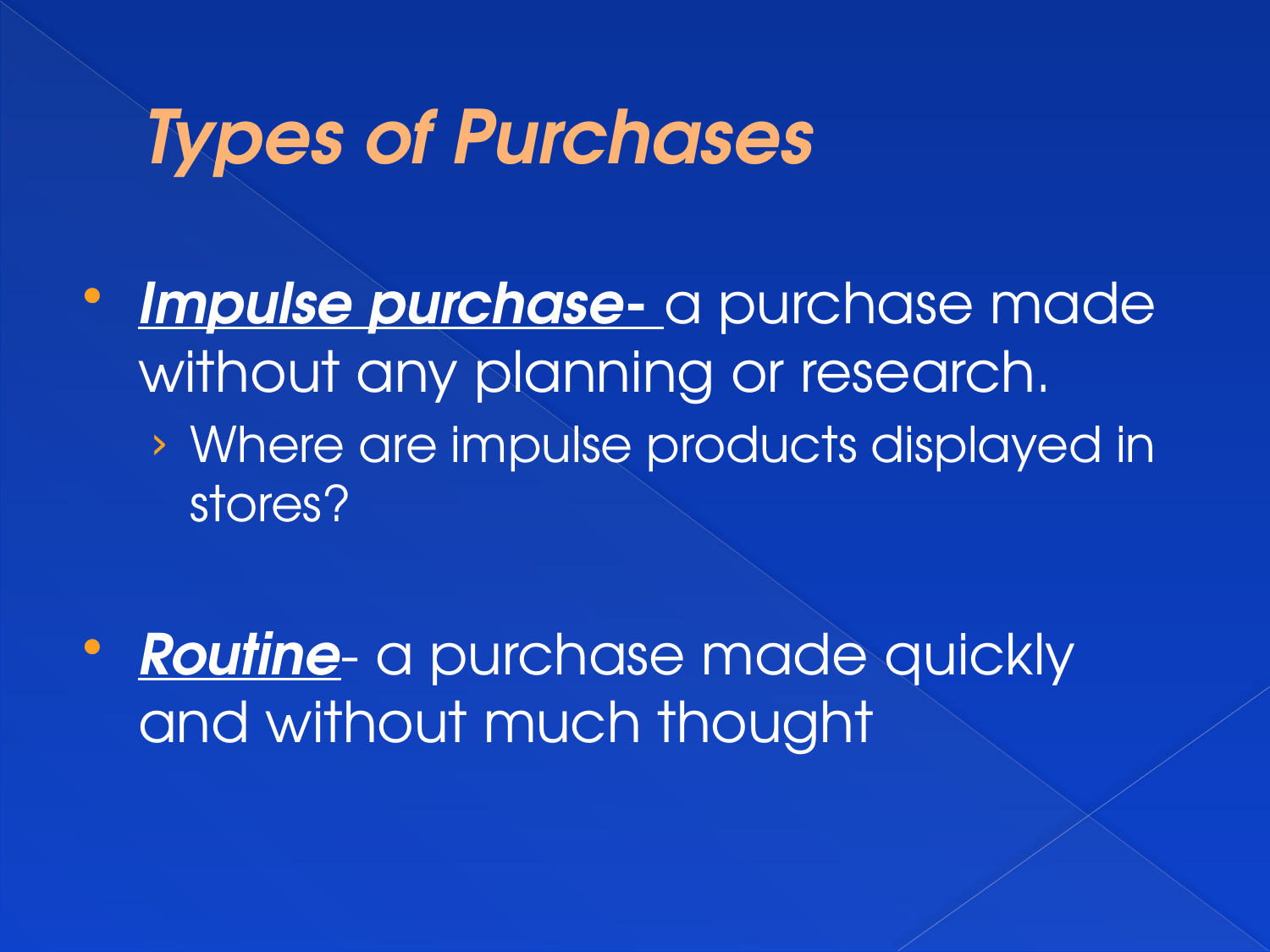

# Types of Purchases
Impulse purchase- a purchase made without any planning or research.
Where are impulse products displayed in stores?

Routine- a purchase made quickly and without much thought